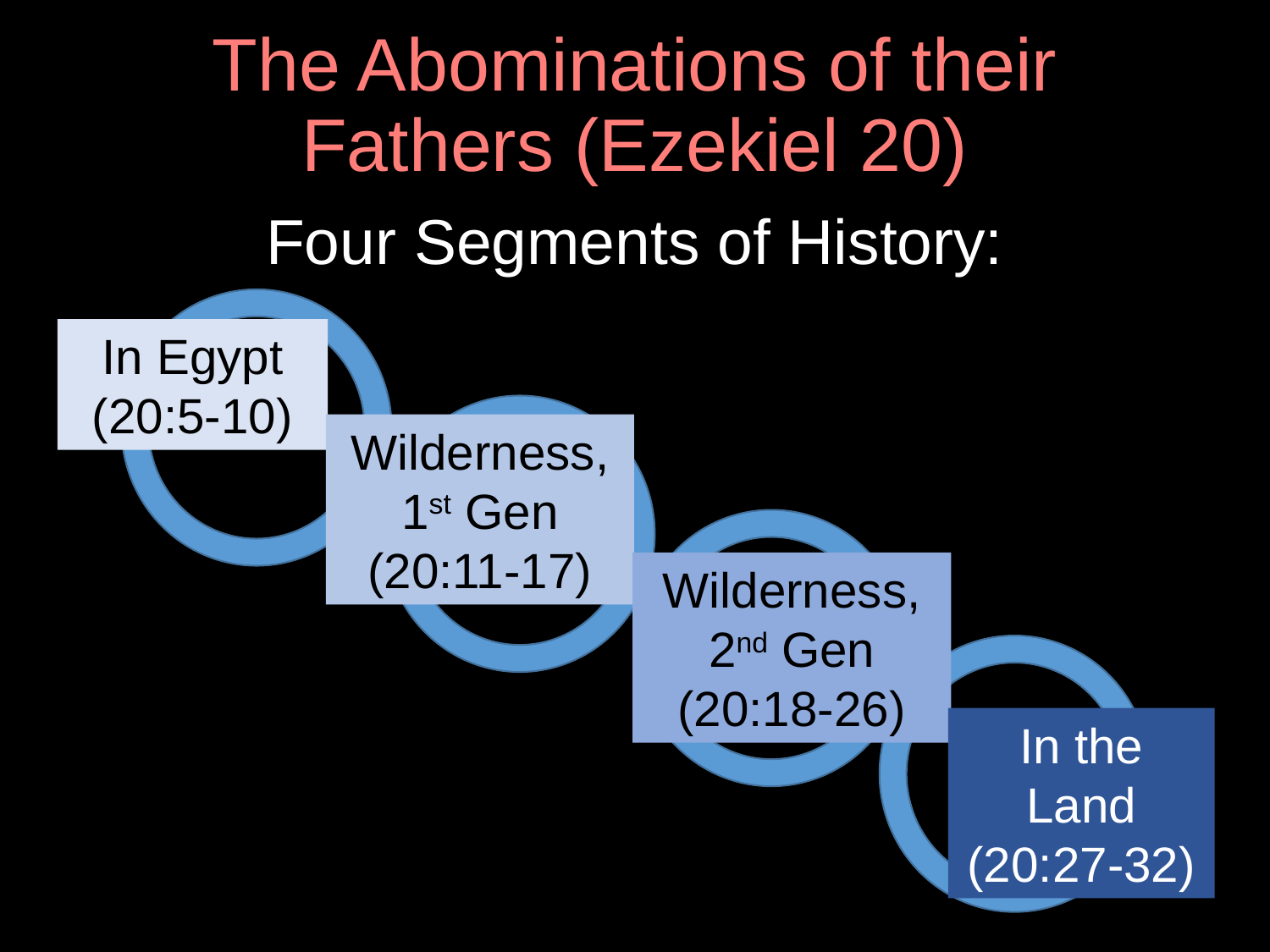

# The Abominations of their Fathers (Ezekiel 20)
Four Segments of History:

In Egypt (20:5-10)

Wilderness, 1st Gen (20:11-17)

Wilderness, 2nd Gen
(20:18-26)

In the Land (20:27-32)